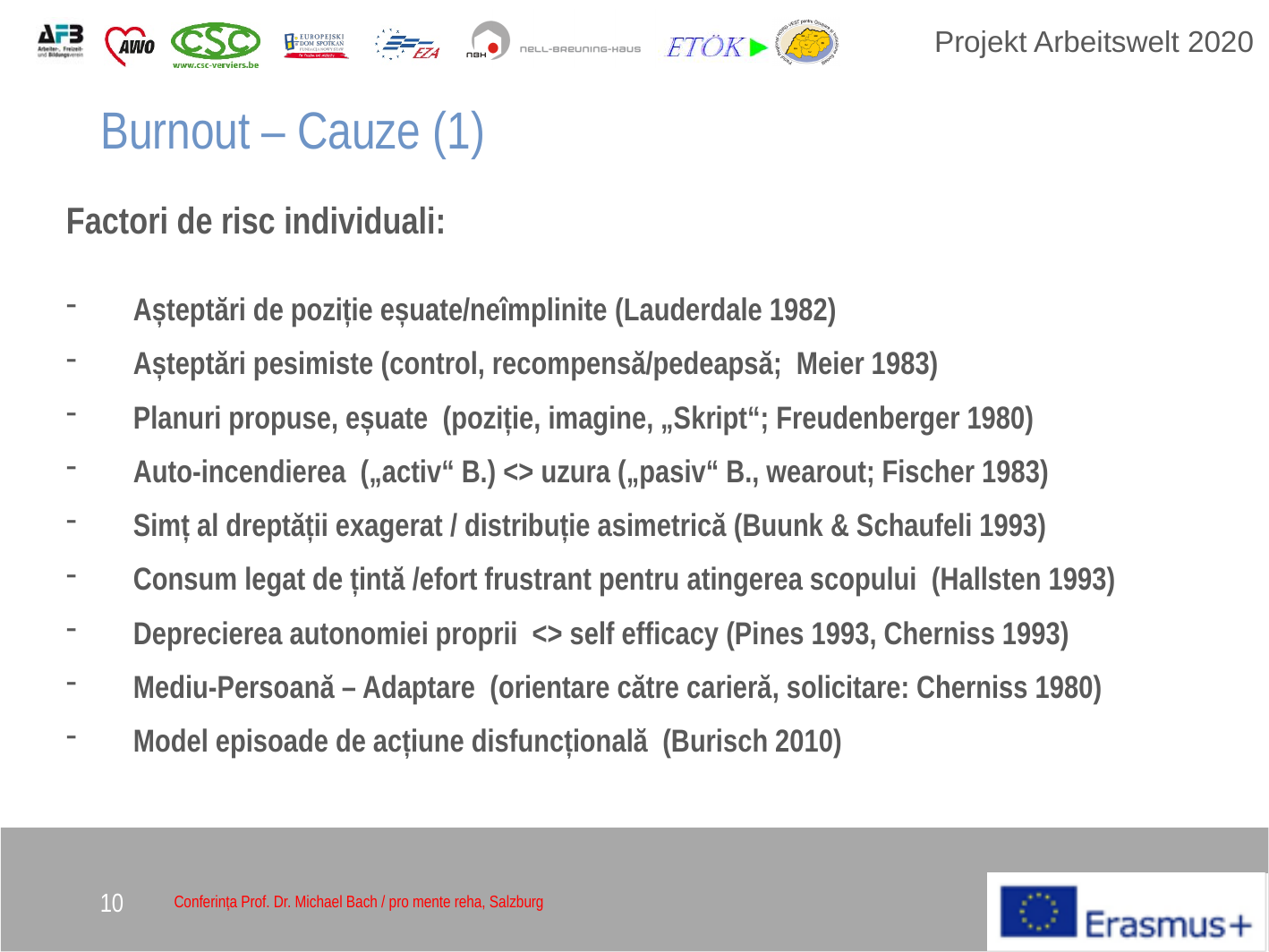

Burnout – Cauze (1)
Factori de risc individuali:

Așteptări de poziție eșuate/neîmplinite (Lauderdale 1982)
Așteptări pesimiste (control, recompensă/pedeapsă;  Meier 1983)
Planuri propuse, eșuate  (poziție, imagine, „Skript“; Freudenberger 1980)
Auto-incendierea  („activ“ B.) <> uzura („pasiv“ B., wearout; Fischer 1983)
Simț al dreptății exagerat / distribuție asimetrică (Buunk & Schaufeli 1993)
Consum legat de țintă /efort frustrant pentru atingerea scopului  (Hallsten 1993)
Deprecierea autonomiei proprii  <> self efficacy (Pines 1993, Cherniss 1993)
Mediu-Persoană – Adaptare  (orientare către carieră, solicitare: Cherniss 1980)
Model episoade de acțiune disfuncțională  (Burisch 2010)
10
Conferința Prof. Dr. Michael Bach / pro mente reha, Salzburg